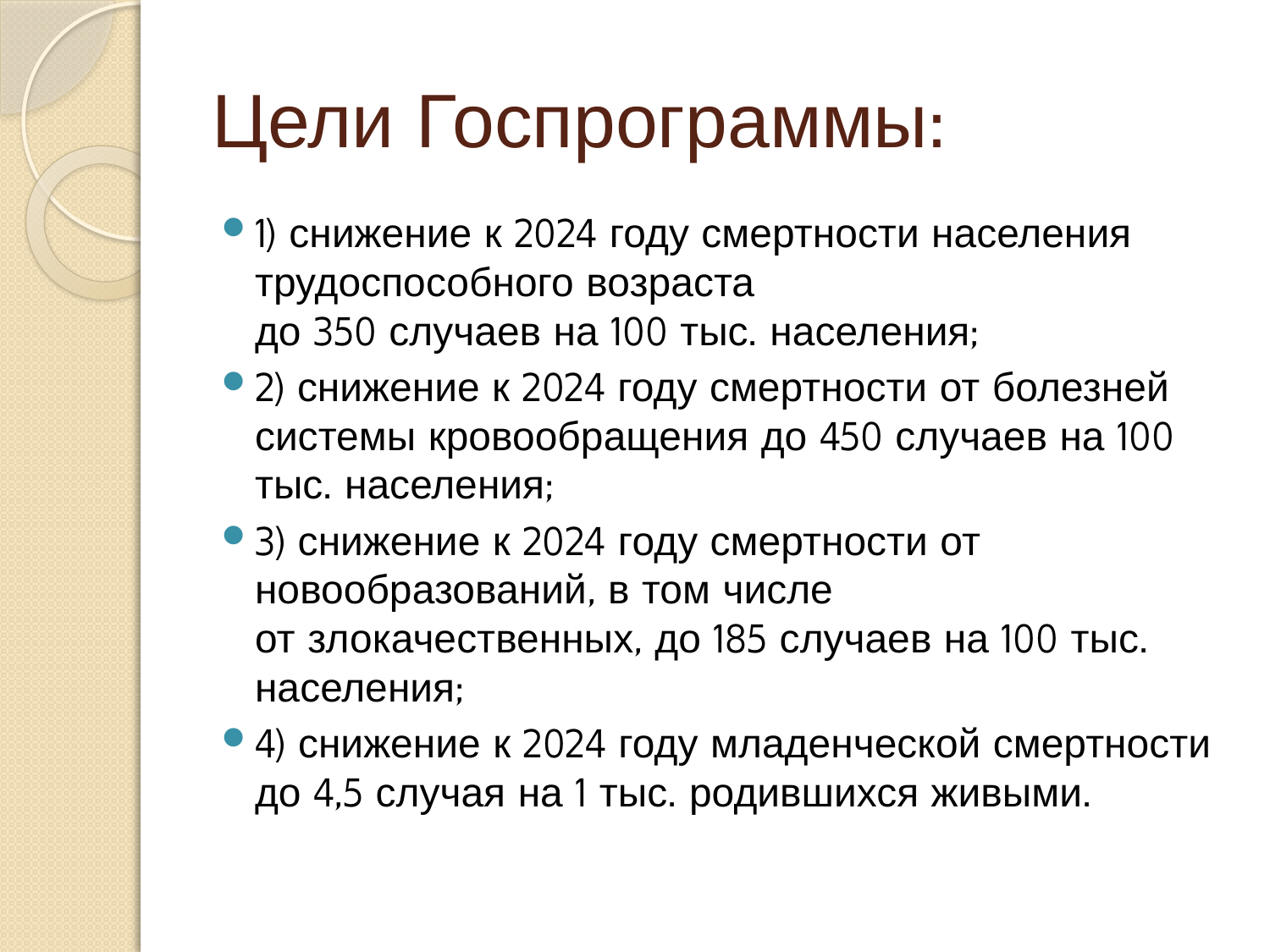

# Цели Госпрограммы:
1) снижение к 2024 году смертности населения трудоспособного возраста
до 350 случаев на 100 тыс. населения;
2) снижение к 2024 году смертности от болезней системы кровообращения до 450 случаев на 100 тыс. населения;
3) снижение к 2024 году смертности от новообразований, в том числе
от злокачественных, до 185 случаев на 100 тыс. населения;
4) снижение к 2024 году младенческой смертности до 4,5 случая на 1 тыс. родившихся живыми.